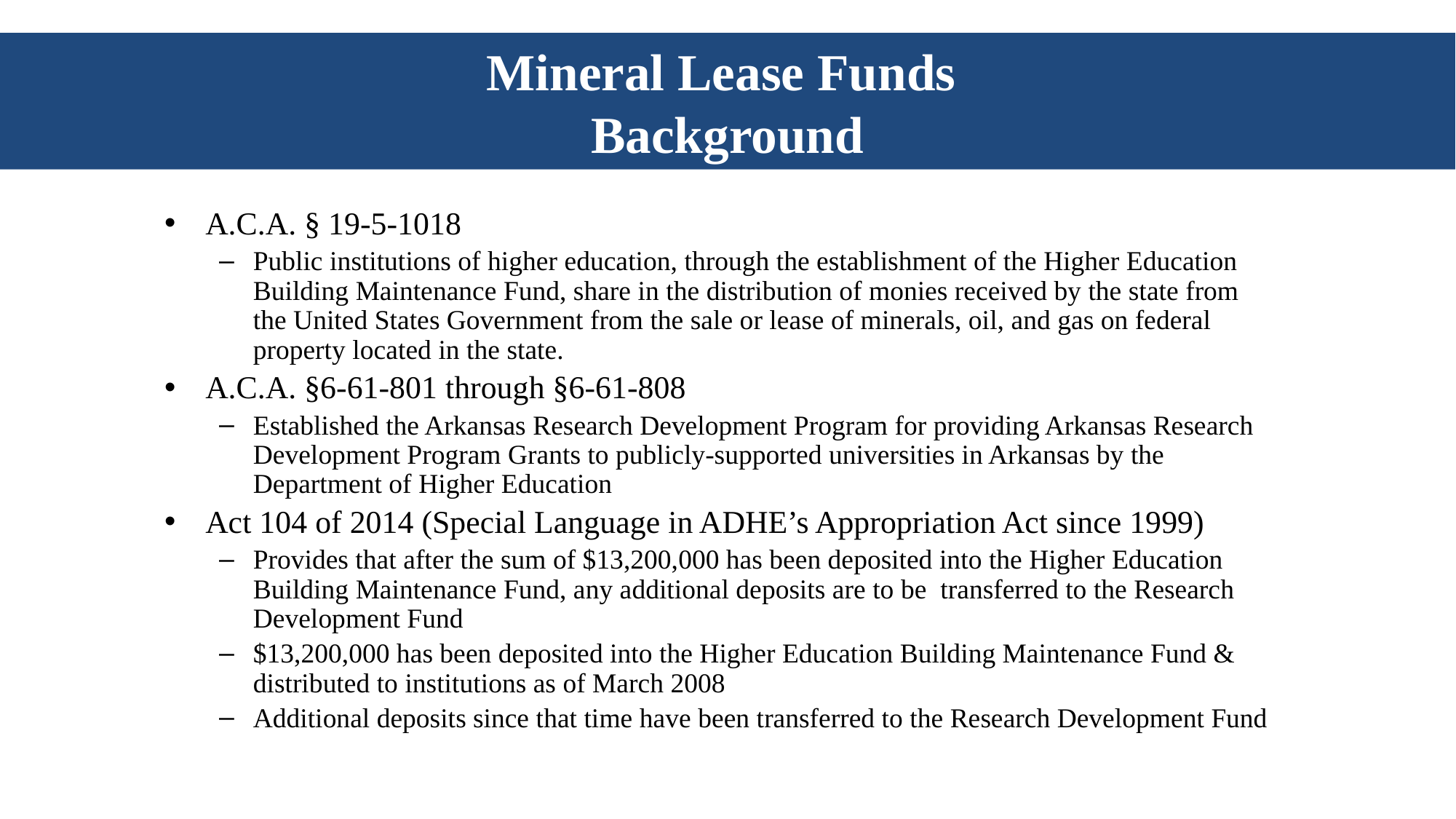

# Mineral Lease Funds Background
A.C.A. § 19-5-1018
Public institutions of higher education, through the establishment of the Higher Education Building Maintenance Fund, share in the distribution of monies received by the state from the United States Government from the sale or lease of minerals, oil, and gas on federal property located in the state.
A.C.A. §6-61-801 through §6-61-808
Established the Arkansas Research Development Program for providing Arkansas Research Development Program Grants to publicly-supported universities in Arkansas by the Department of Higher Education
Act 104 of 2014 (Special Language in ADHE’s Appropriation Act since 1999)
Provides that after the sum of $13,200,000 has been deposited into the Higher Education Building Maintenance Fund, any additional deposits are to be  transferred to the Research Development Fund
$13,200,000 has been deposited into the Higher Education Building Maintenance Fund & distributed to institutions as of March 2008
Additional deposits since that time have been transferred to the Research Development Fund